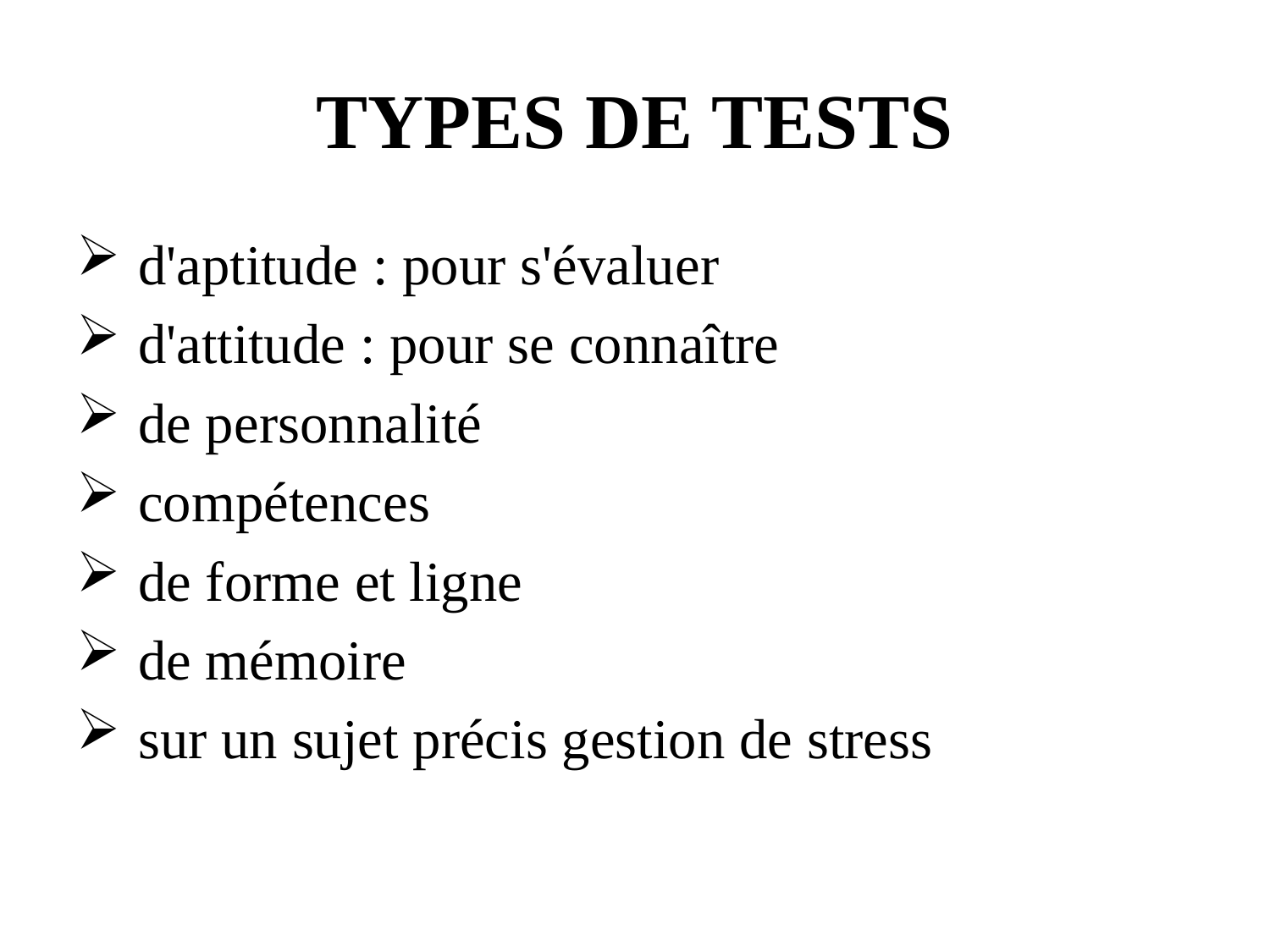

# TYPES DE TESTS
 d'aptitude : pour s'évaluer
 d'attitude : pour se connaître
 de personnalité
 compétences
 de forme et ligne
 de mémoire
 sur un sujet précis gestion de stress